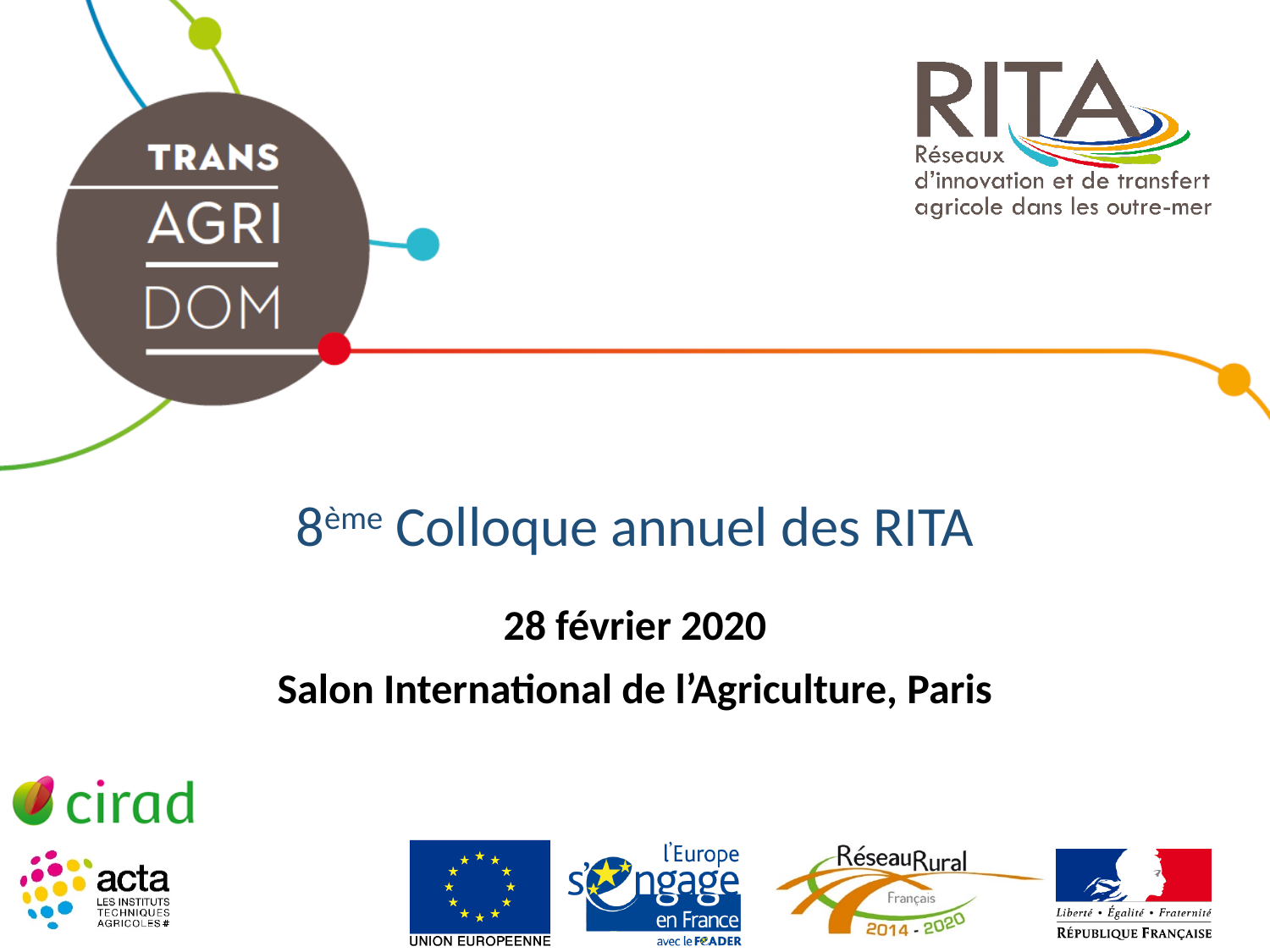

# 8ème Colloque annuel des RITA
28 février 2020
Salon International de l’Agriculture, Paris